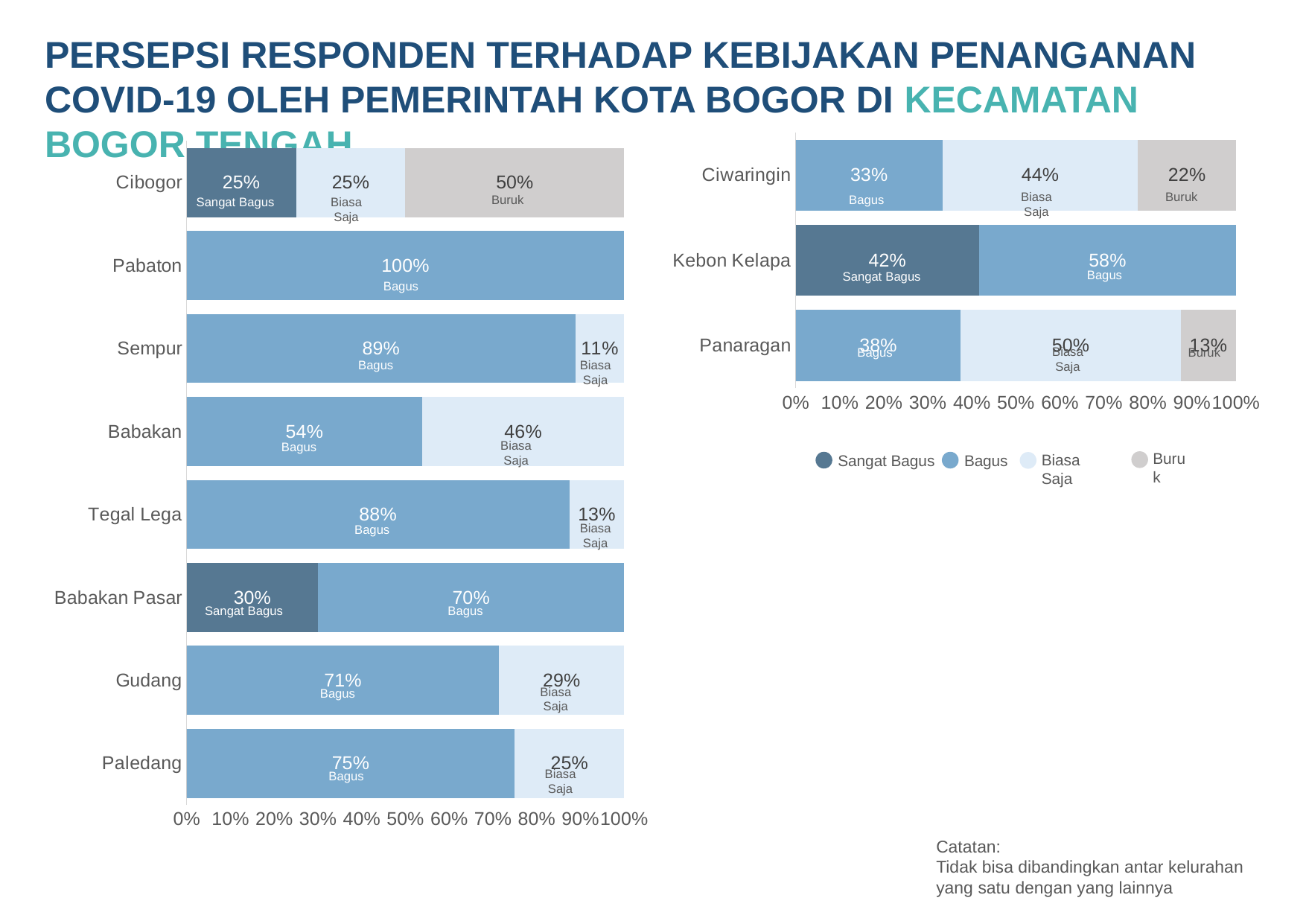

PERSEPSI RESPONDEN TERHADAP KEBIJAKAN PENANGANAN COVID-19 OLEH PEMERINTAH KOTA BOGOR DI KECAMATAN BOGOR TENGAH

[unsupported chart]

[unsupported chart]

Biasa Saja
Buruk
Buruk
Bagus
Sangat Bagus
Biasa Saja
Bagus
Sangat Bagus
Bagus
Biasa Saja
Bagus
Buruk
Bagus
Biasa Saja
Biasa Saja
Bagus
Buruk
Biasa Saja
Sangat Bagus
Bagus

Biasa Saja
Bagus
Sangat Bagus
Bagus
Biasa Saja
Bagus
Biasa Saja
Bagus
Catatan:
Tidak bisa dibandingkan antar kelurahan yang satu dengan yang lainnya